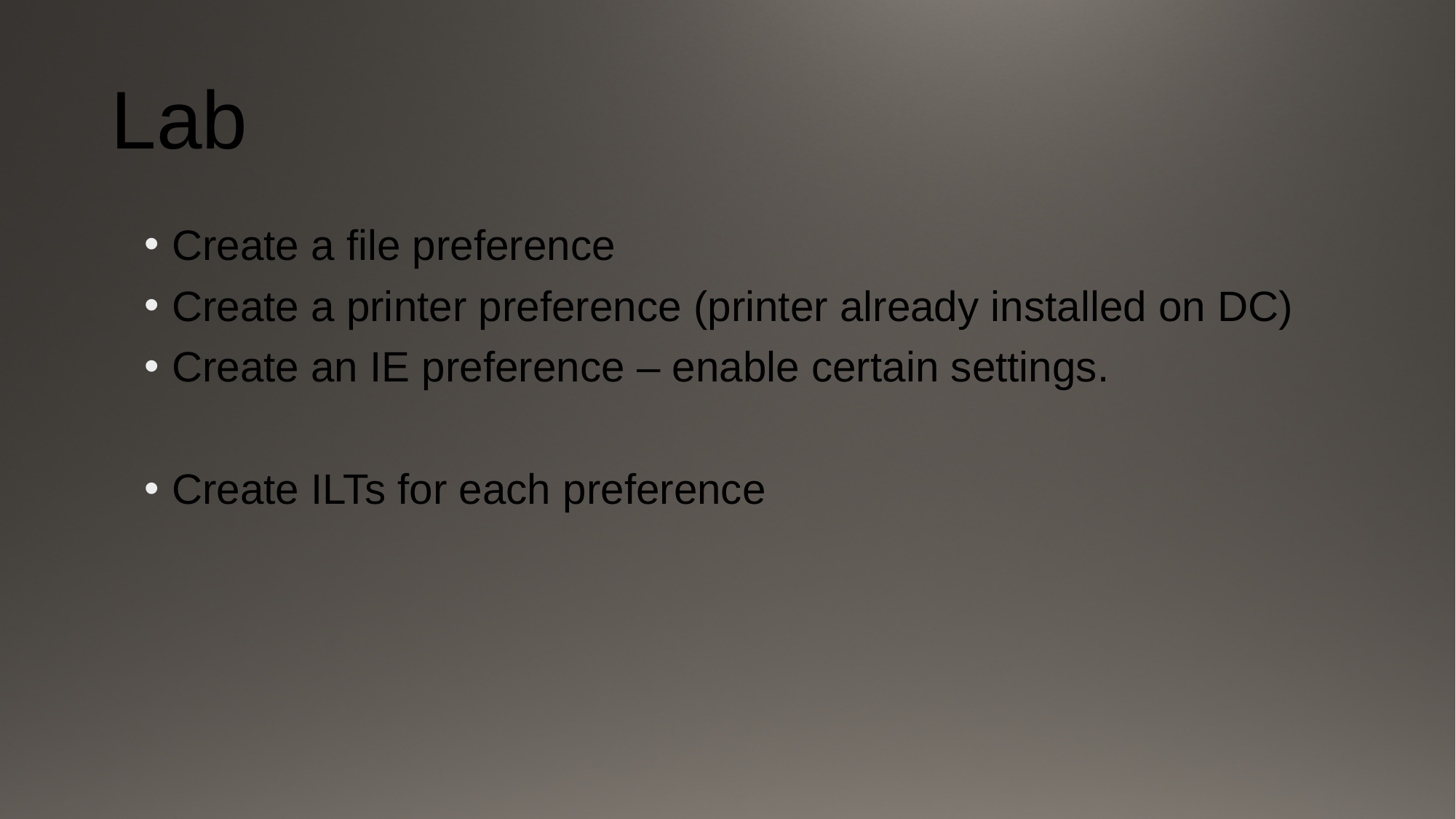

# Lab
Create a file preference
Create a printer preference (printer already installed on DC)
Create an IE preference – enable certain settings.

Create ILTs for each preference